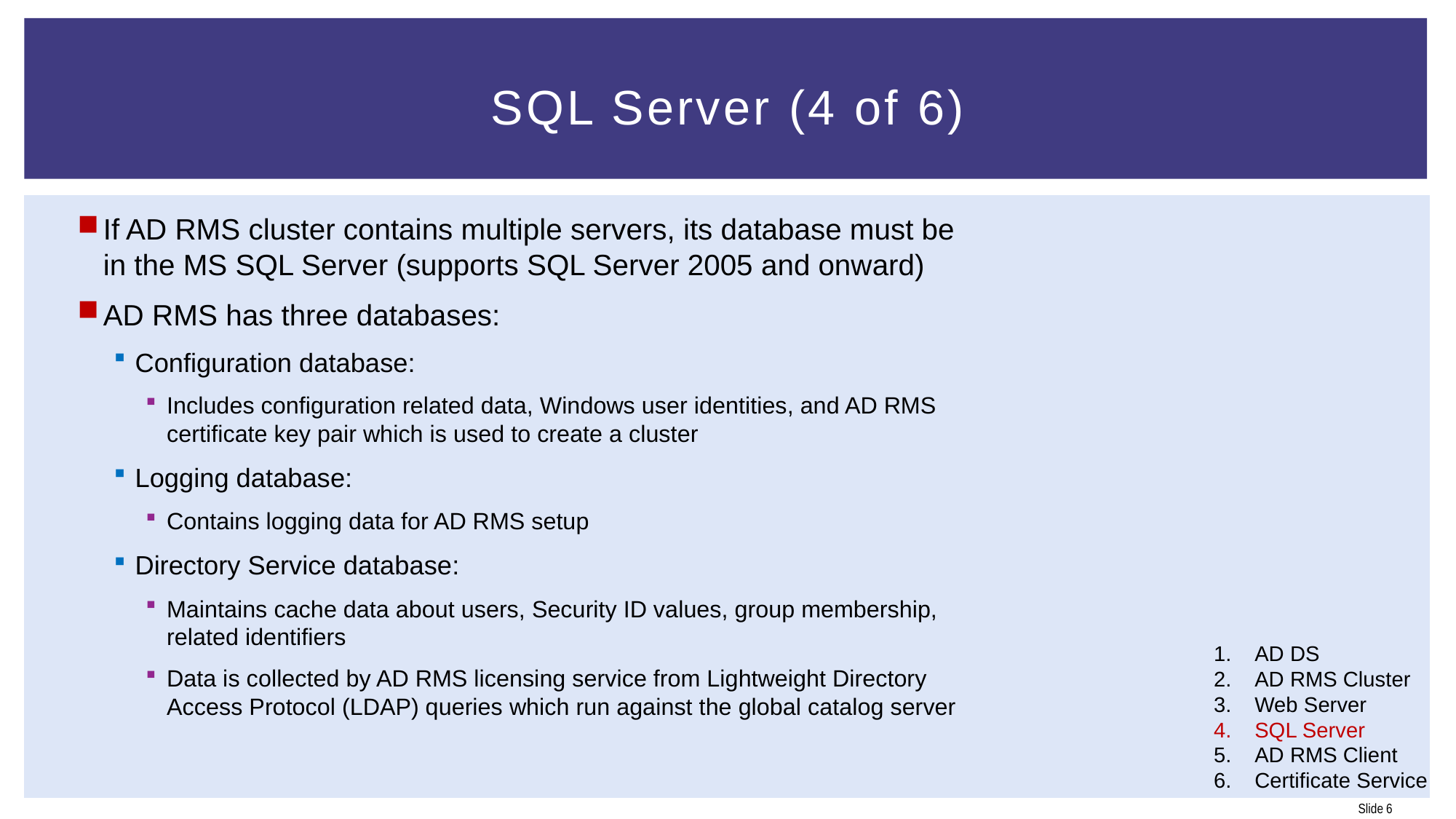

# SQL Server (4 of 6)
If AD RMS cluster contains multiple servers, its database must be in the MS SQL Server (supports SQL Server 2005 and onward)
AD RMS has three databases:
Configuration database:
Includes configuration related data, Windows user identities, and AD RMS certificate key pair which is used to create a cluster
Logging database:
Contains logging data for AD RMS setup
Directory Service database:
Maintains cache data about users, Security ID values, group membership, related identifiers
Data is collected by AD RMS licensing service from Lightweight Directory Access Protocol (LDAP) queries which run against the global catalog server
AD DS
AD RMS Cluster
Web Server
SQL Server
AD RMS Client
Certificate Service